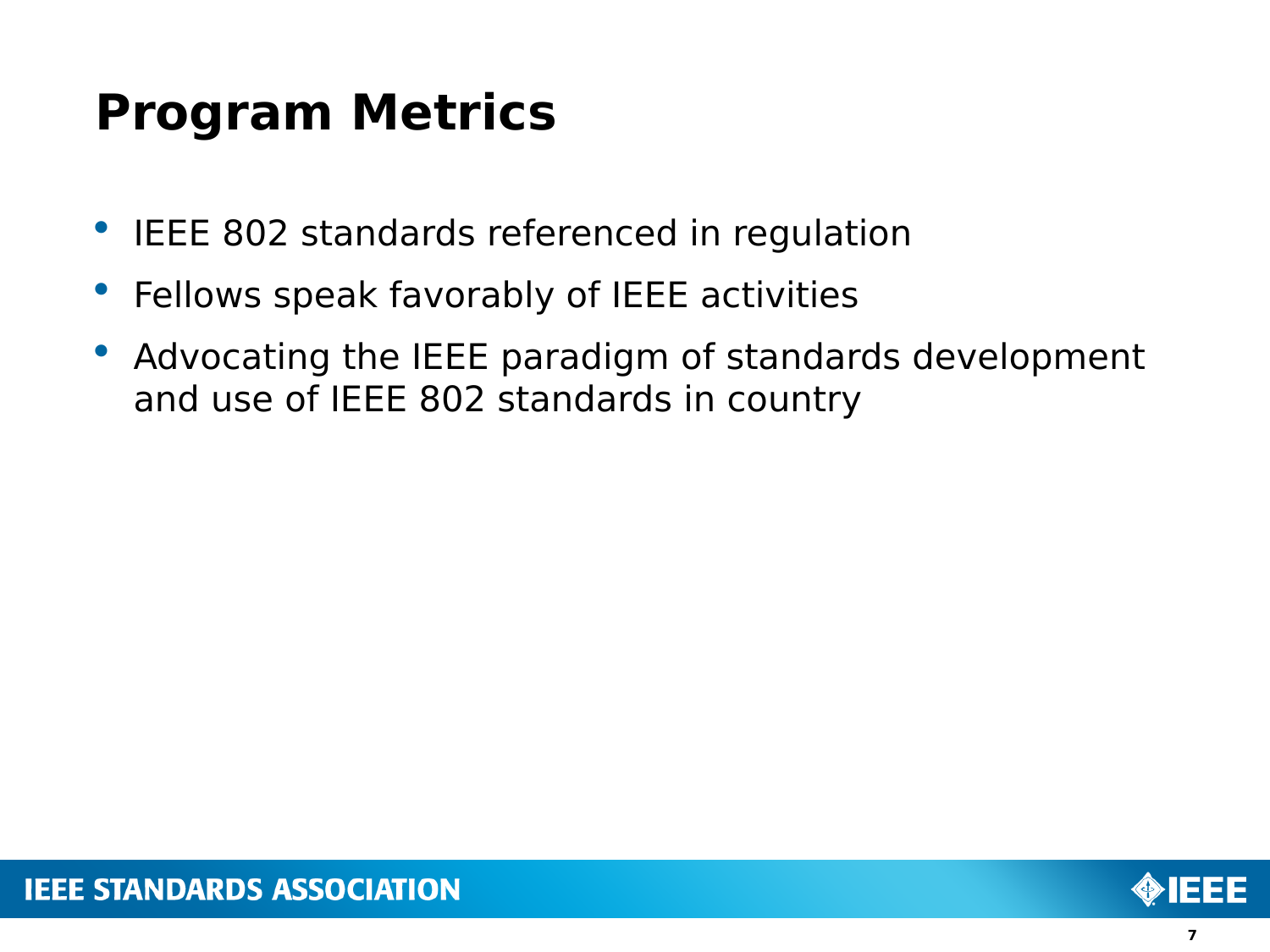

# Program Metrics
IEEE 802 standards referenced in regulation
Fellows speak favorably of IEEE activities
Advocating the IEEE paradigm of standards development and use of IEEE 802 standards in country
7